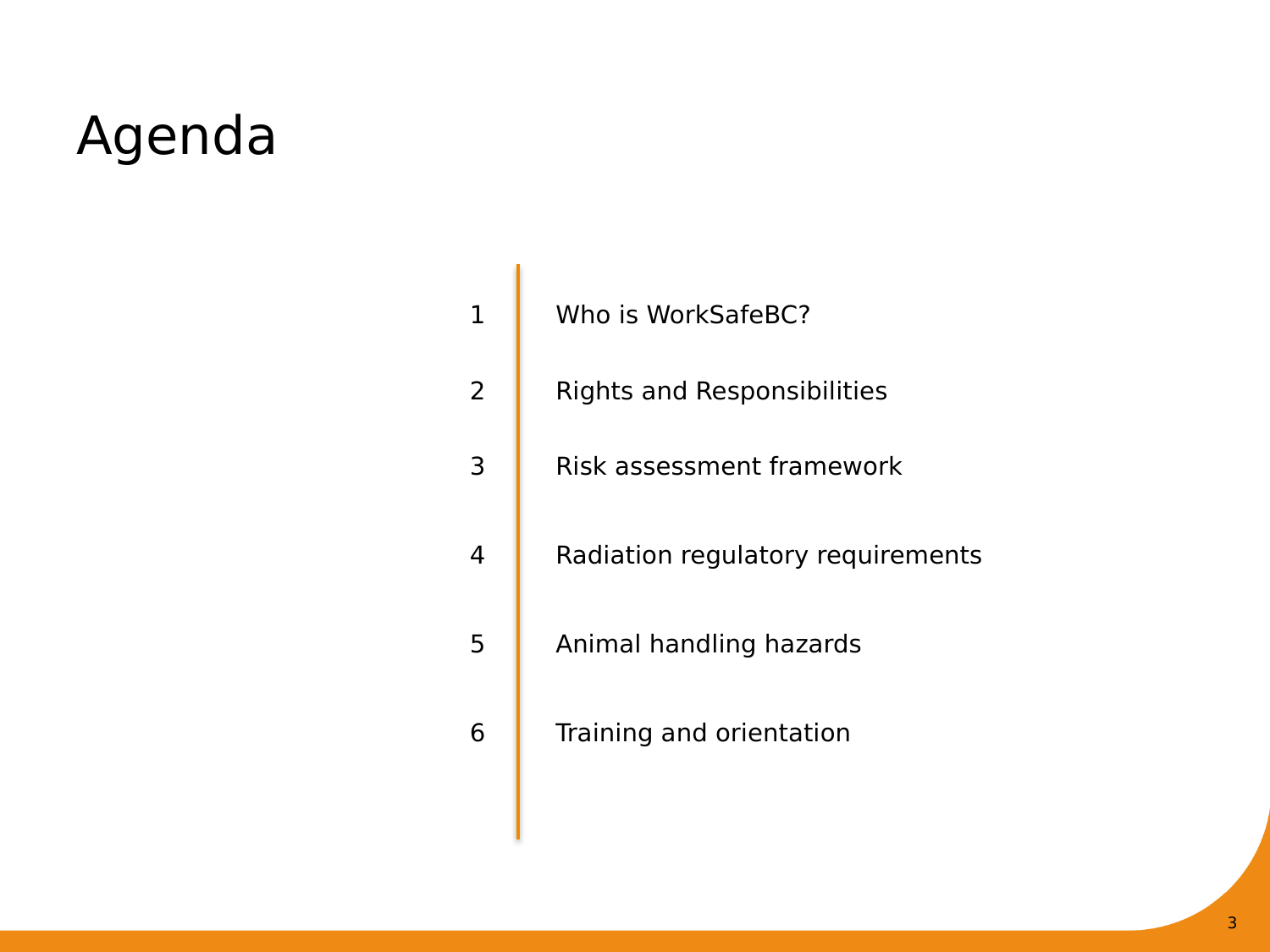

# Agenda
Who is WorkSafeBC?
Rights and Responsibilities
Risk assessment framework

Radiation regulatory requirements

Animal handling hazards

Training and orientation

3